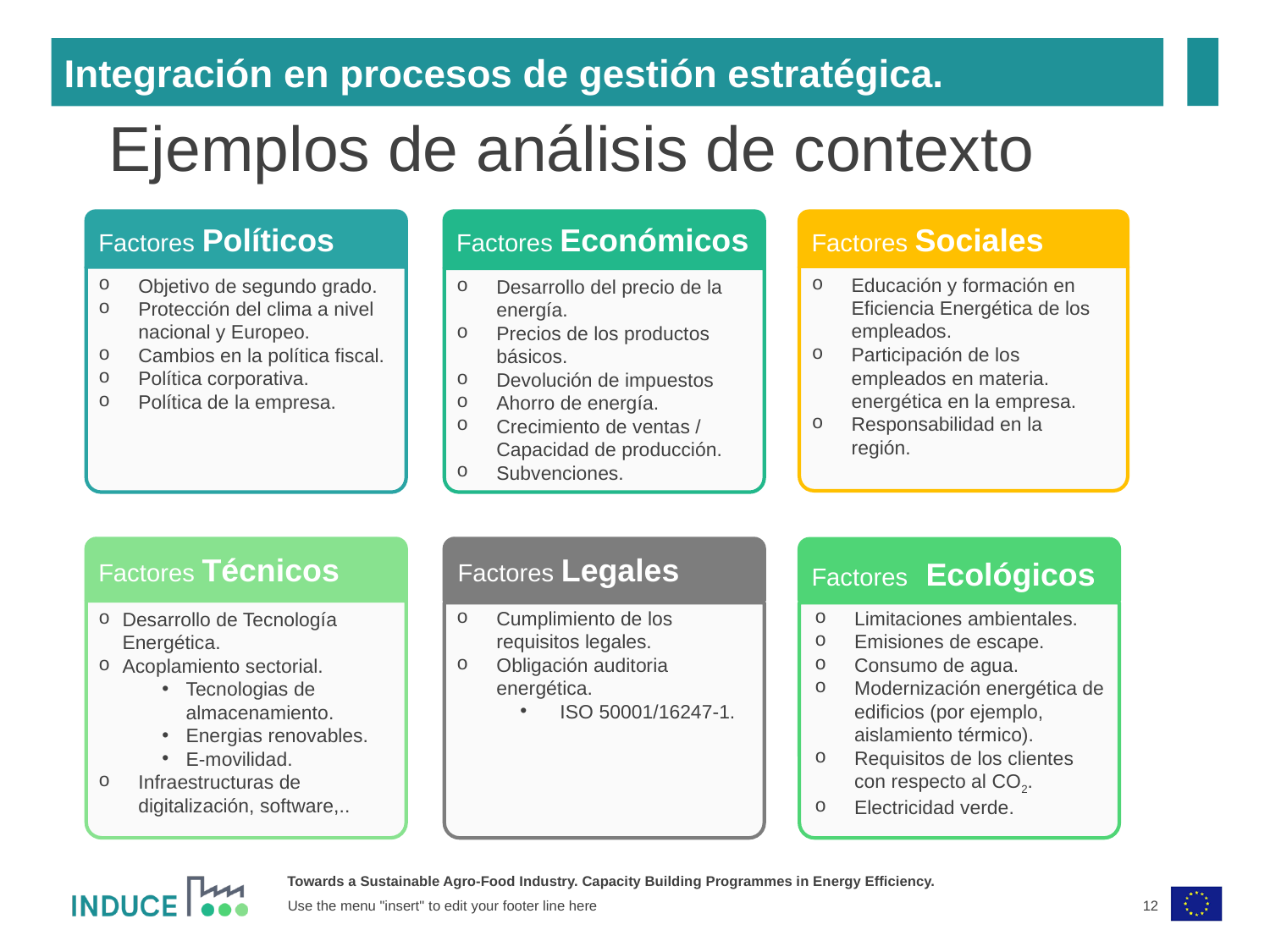

Integración en procesos de gestión estratégica.
Ejemplos de análisis de contexto

Factores Políticos
Factores Económicos
Factores Sociales

Educación y formación en Eficiencia Energética de los empleados.
Participación de los empleados en materia. energética en la empresa.
Responsabilidad en la región.

Objetivo de segundo grado.
Protección del clima a nivel nacional y Europeo.
Cambios en la política fiscal.
Política corporativa.
Política de la empresa.

Desarrollo del precio de la energía.
Precios de los productos básicos.
Devolución de impuestos
Ahorro de energía.
Crecimiento de ventas / Capacidad de producción.
Subvenciones.

Factores Técnicos
Factores Legales
Factores  Ecológicos
Cumplimiento de los requisitos legales.
Obligación auditoria energética.
ISO 50001/16247-1.
Limitaciones ambientales.
Emisiones de escape.
Consumo de agua.
Modernización energética de edificios (por ejemplo, aislamiento térmico).
Requisitos de los clientes con respecto al CO2.
Electricidad verde.

Desarrollo de Tecnología Energética.
Acoplamiento sectorial.
Tecnologias de almacenamiento.
Energias renovables.
E-movilidad.
Infraestructuras de digitalización, software,..

12
Use the menu "insert" to edit your footer line here